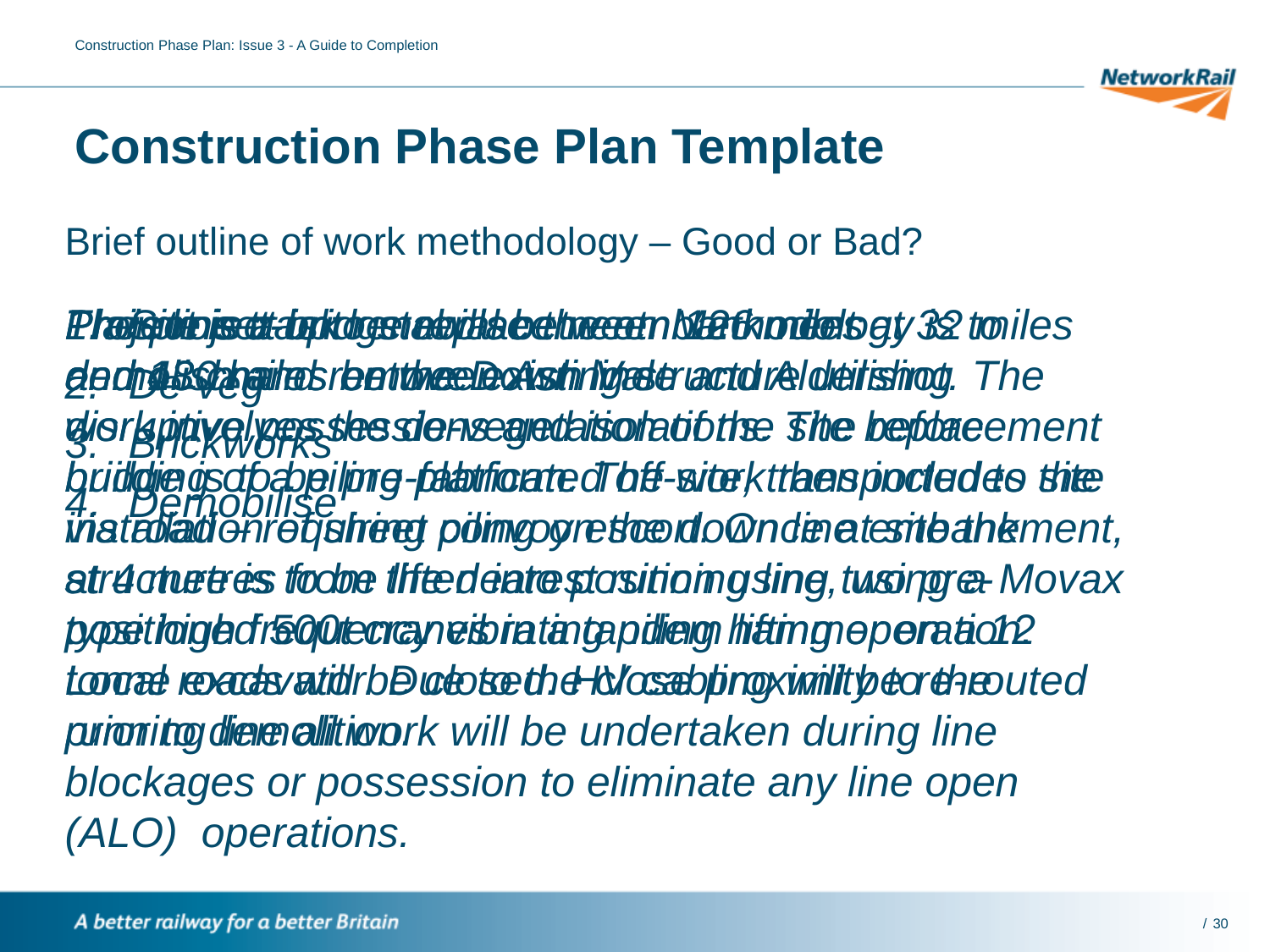

Construction Phase Plan: Issue 3 - A Guide to Completion
# Construction Phase Plan Template
Brief outline of work methodology – Good or Bad?

Project is a bridge replacement. Methodology is to demolish and remove existing structure utilising disruptive possessions and isolations. The replacement bridge is to be pre-fabricated off-site, transported to site via road – requiring convoy escort. Once at site the structure is to be lifted into position using two pre-positioned 500t cranes in a tandem lifting operation. Local roads will be closed. HV cabling will be re-routed prior to demolition.
Site set-up
De-veg
Brickworks
Demobilise

The project is to stabilise the embankment at 32 miles and 48 chains between Ash Vale and Aldershot. The work involves the de-vegetation of the site before building of a piling platform. The work then includes the installation of sheet piling on the down line embankment, at 4 metres from the nearest running line, using a Movax type high frequency vibrating piling hammer on a 12 tonne excavator. Due to the close proximity to the running line all work will be undertaken during line blockages or possession to eliminate any line open (ALO)  operations.
Plain line track renewal between 126 miles and 130 miles on the Down line

30